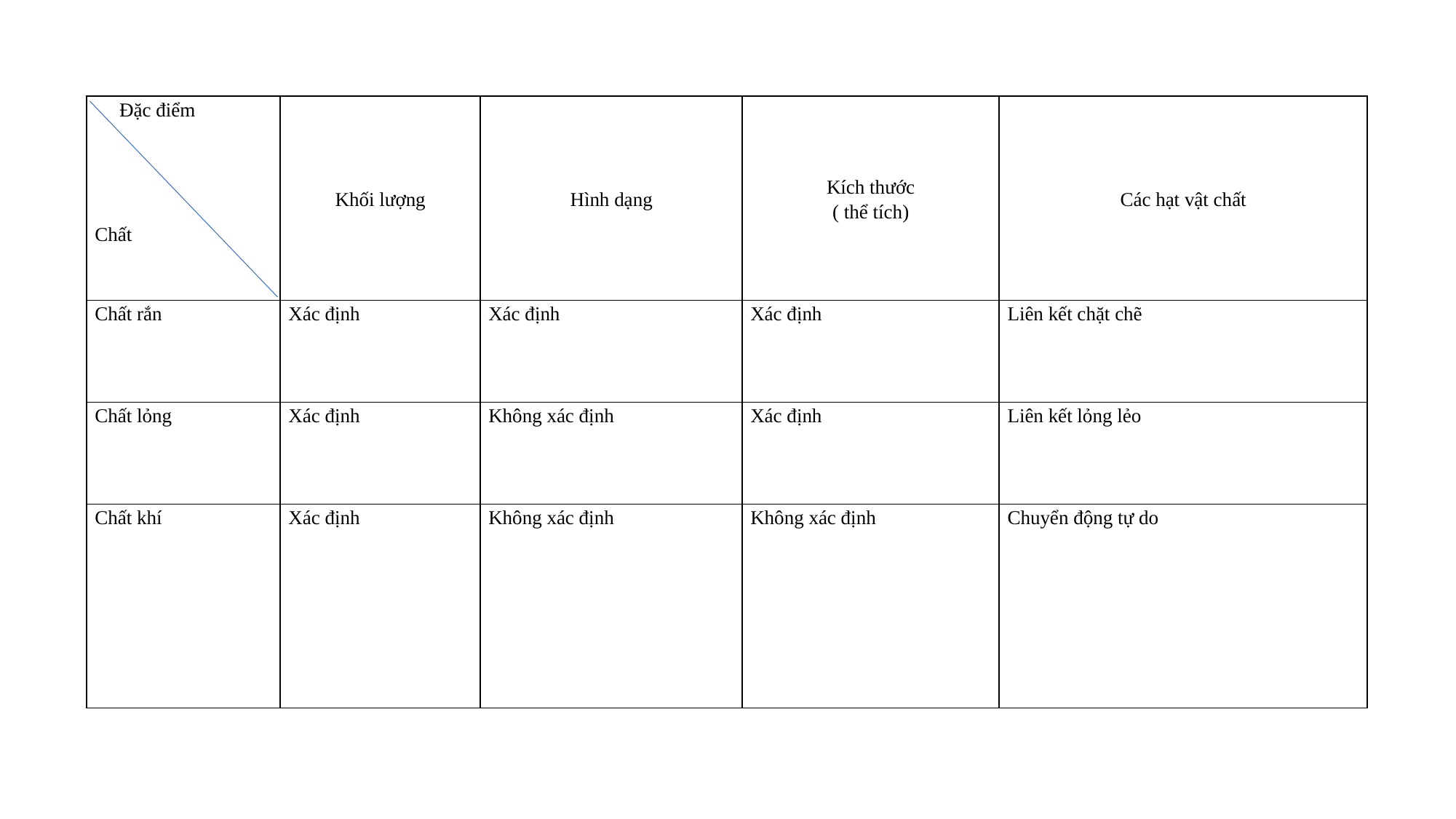

| Đặc điểm Chất | Khối lượng | Hình dạng | Kích thước ( thể tích) | Các hạt vật chất |
| --- | --- | --- | --- | --- |
| Chất rắn | Xác định | Xác định | Xác định | Liên kết chặt chẽ |
| Chất lỏng | Xác định | Không xác định | Xác định | Liên kết lỏng lẻo |
| Chất khí | Xác định | Không xác định | Không xác định | Chuyển động tự do |